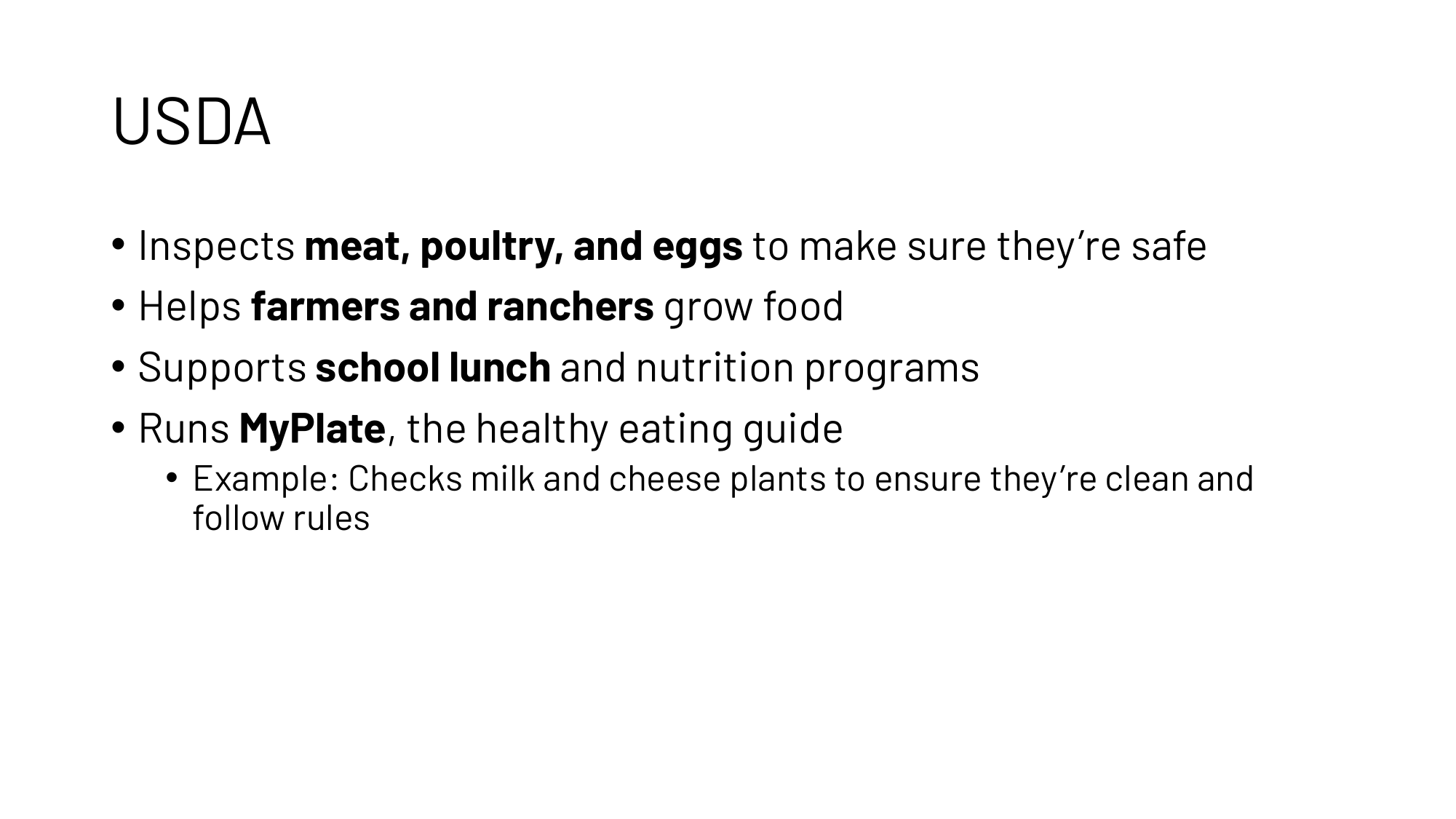

# USDA
Inspects meat, poultry, and eggs to make sure they’re safe
Helps farmers and ranchers grow food
Supports school lunch and nutrition programs
Runs MyPlate, the healthy eating guide
Example: Checks milk and cheese plants to ensure they’re clean and follow rules